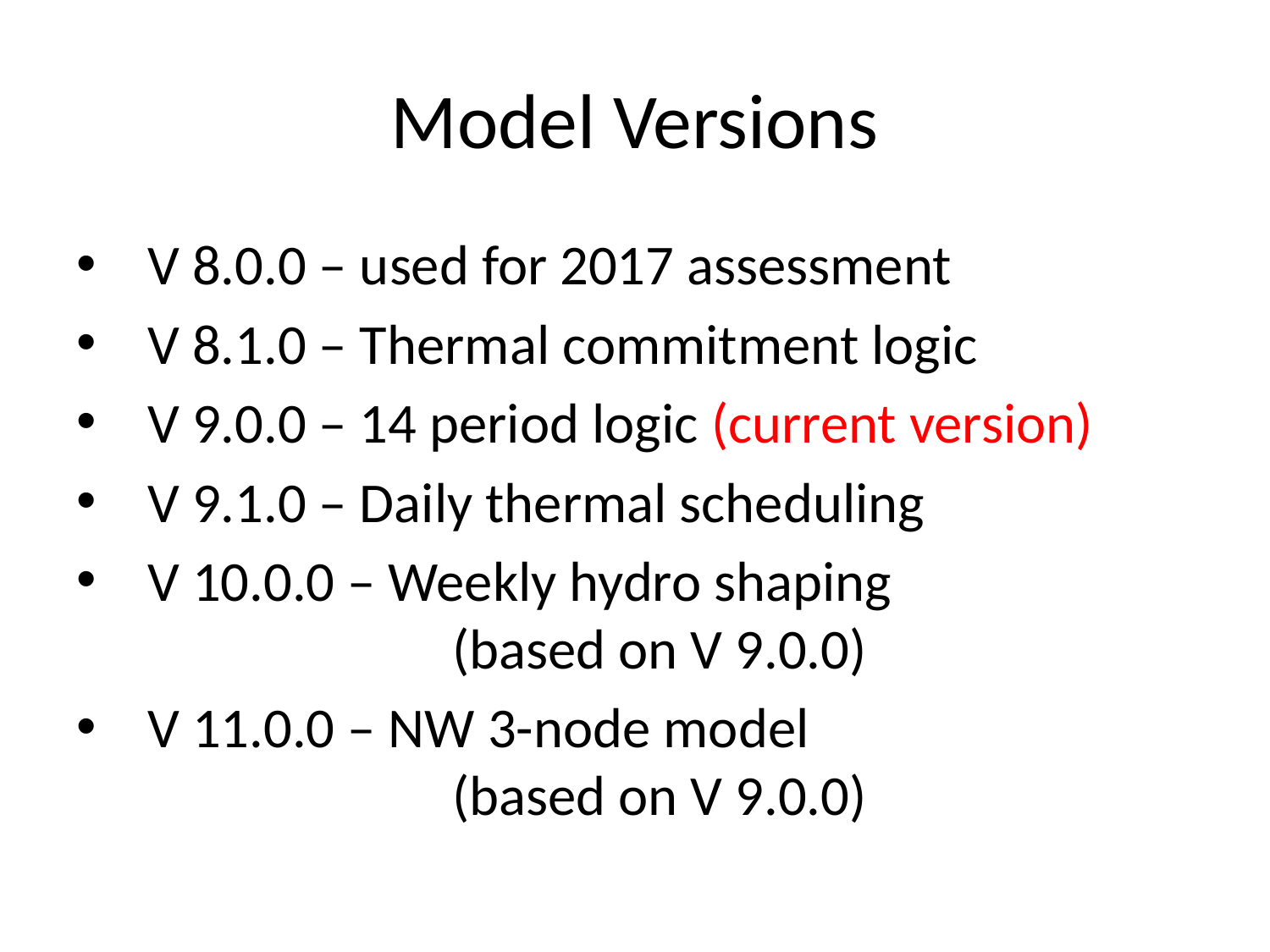

# Model Versions
V 8.0.0 – used for 2017 assessment
V 8.1.0 – Thermal commitment logic
V 9.0.0 – 14 period logic (current version)
V 9.1.0 – Daily thermal scheduling
V 10.0.0 – Weekly hydro shaping
		    (based on V 9.0.0)
V 11.0.0 – NW 3-node model
		    (based on V 9.0.0)